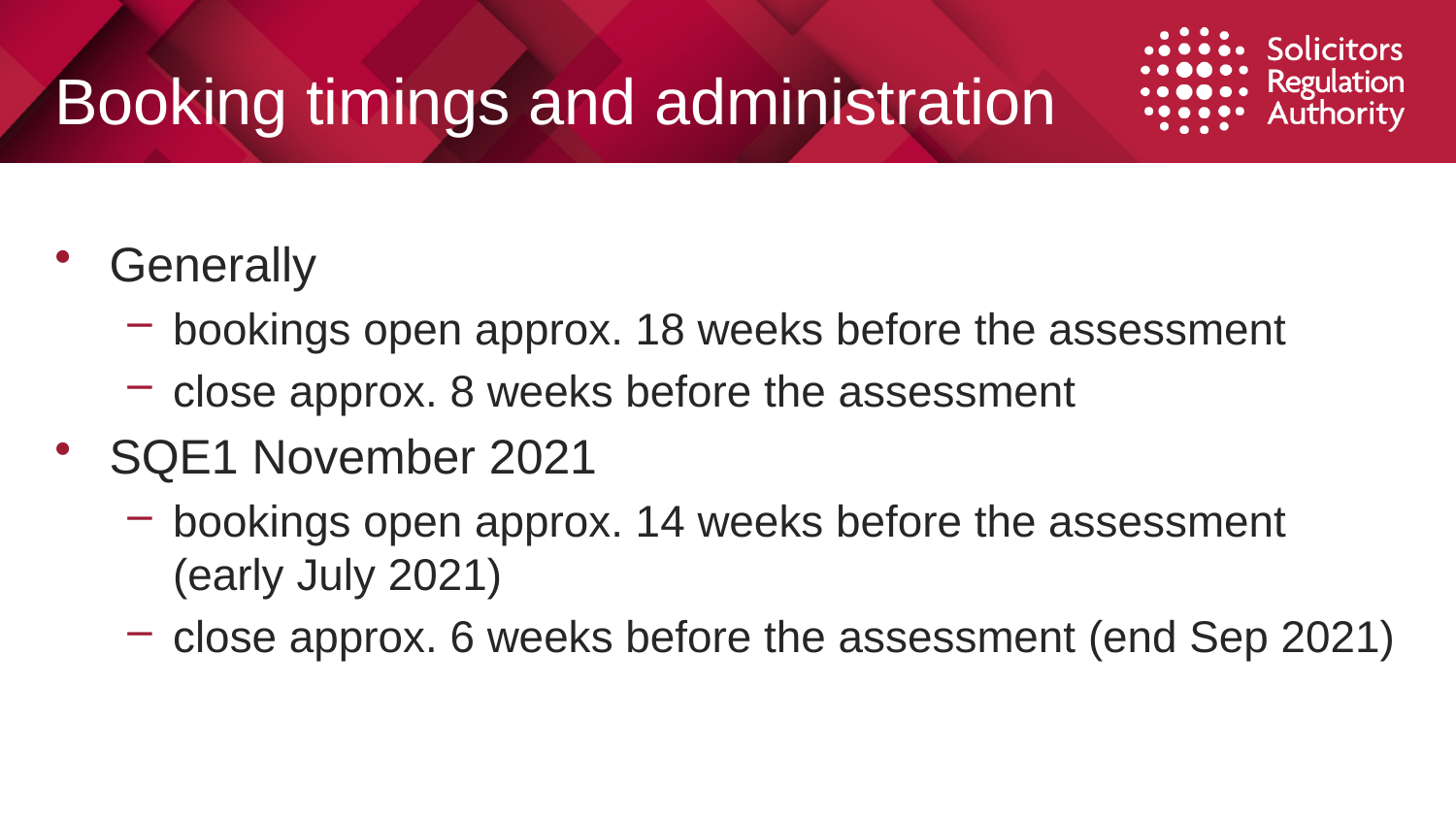

# Booking timings and administration
Generally
bookings open approx. 18 weeks before the assessment
close approx. 8 weeks before the assessment
SQE1 November 2021
bookings open approx. 14 weeks before the assessment (early July 2021)
close approx. 6 weeks before the assessment (end Sep 2021)